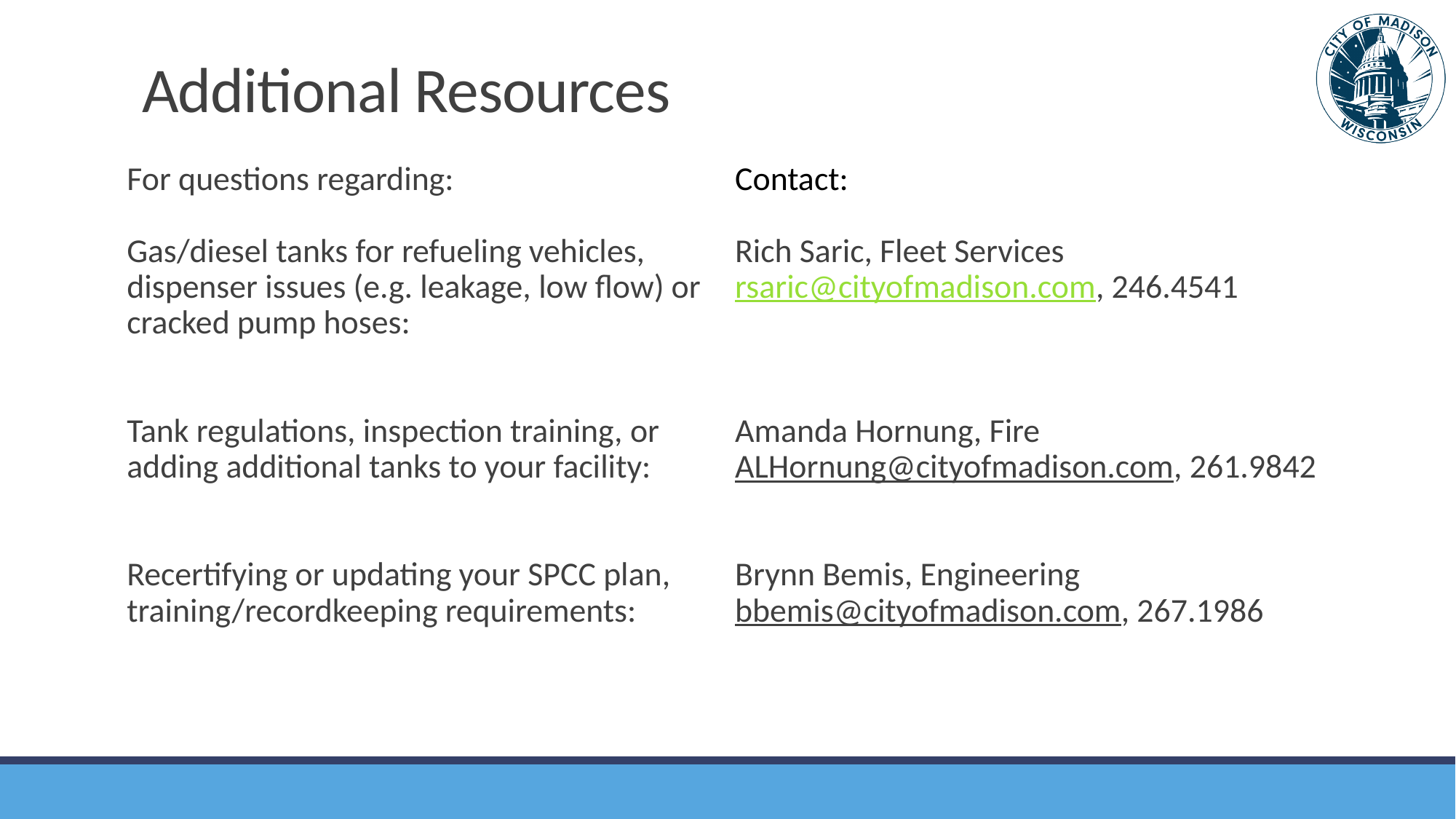

# Additional Resources
For questions regarding:

Gas/diesel tanks for refueling vehicles, dispenser issues (e.g. leakage, low flow) or cracked pump hoses:

Tank regulations, inspection training, or adding additional tanks to your facility:

Recertifying or updating your SPCC plan, training/recordkeeping requirements:

Contact:

Rich Saric, Fleet Services rsaric@cityofmadison.com, 246.4541

Amanda Hornung, Fire
ALHornung@cityofmadison.com, 261.9842

Brynn Bemis, Engineering
bbemis@cityofmadison.com, 267.1986